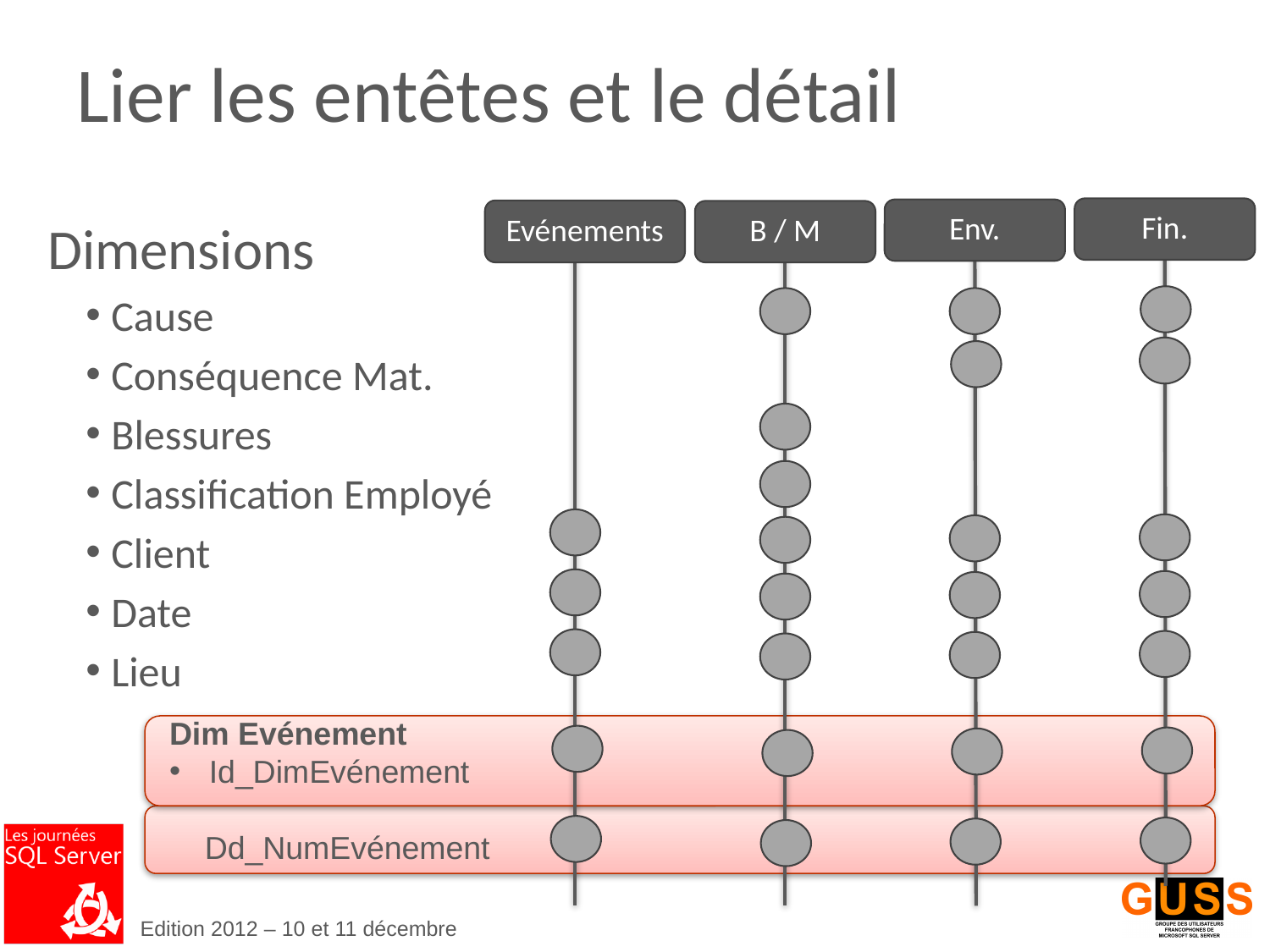

# Lier les entêtes et le détail
Fin.
Env.
Evénements
B / M
Dimensions
Cause
Conséquence Mat.
Blessures
Classification Employé
Client
Date
Lieu

Dim Evénement
Id_DimEvénement

    Dd_NumEvénement